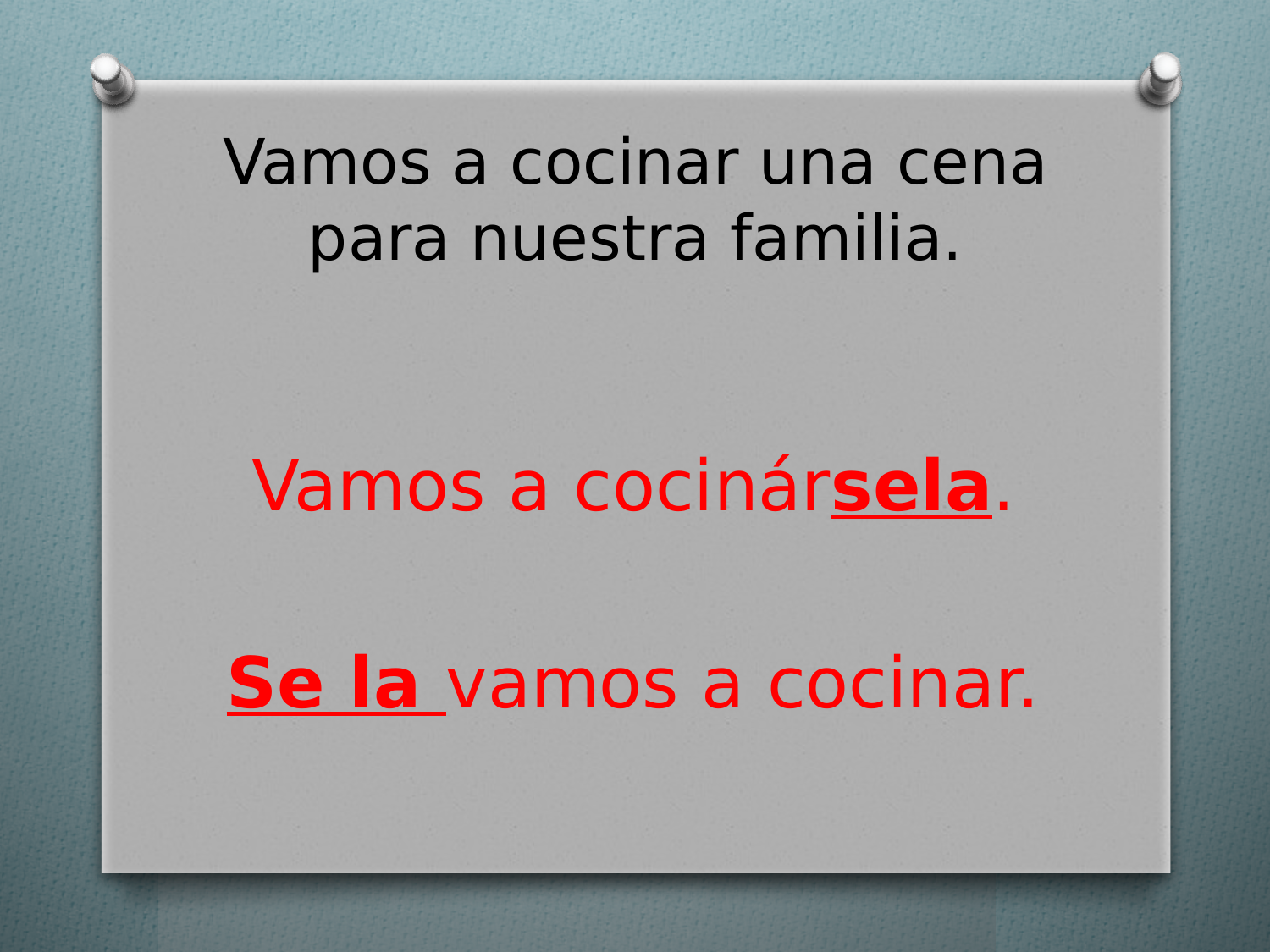

# Vamos a cocinar una cena para nuestra familia.
Vamos a cocinársela.

Se la vamos a cocinar.